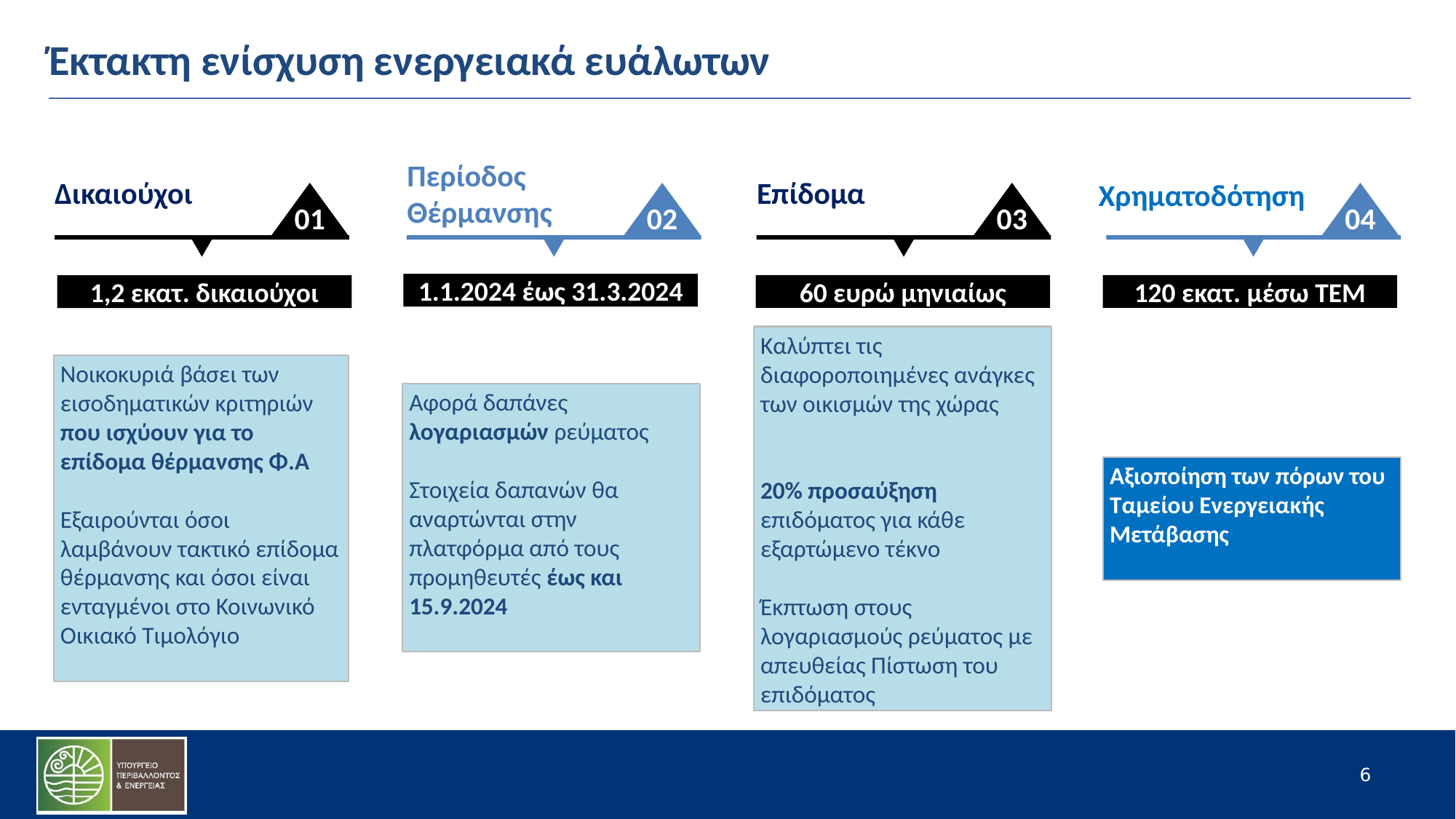

# Έκτακτη ενίσχυση ενεργειακά ευάλωτων

Περίοδος Θέρμανσης
Δικαιούχοι
Επίδομα
Χρηματοδότηση
01
02
03
04

1.1.2024 έως 31.3.2024
60 ευρώ μηνιαίως
120 εκατ. μέσω ΤΕΜ
1,2 εκατ. δικαιούχοι
Αφορά δαπάνες λογαριασμών ρεύματος

Στοιχεία δαπανών θα αναρτώνται στην πλατφόρμα από τους προμηθευτές έως και 15.9.2024

Νοικοκυριά βάσει των εισοδηματικών κριτηριών που ισχύουν για το επίδομα θέρμανσης Φ.Α

Εξαιρούνται όσοι λαμβάνουν τακτικό επίδομα θέρμανσης και όσοι είναι ενταγμένοι στο Κοινωνικό Οικιακό Τιμολόγιο

Καλύπτει τις διαφοροποιημένες ανάγκες των οικισμών της χώρας

20% προσαύξηση επιδόματος για κάθε εξαρτώμενο τέκνο

Έκπτωση στους λογαριασμούς ρεύματος με απευθείας Πίστωση του επιδόματος
Αξιοποίηση των πόρων του Ταμείου Ενεργειακής Μετάβασης

6